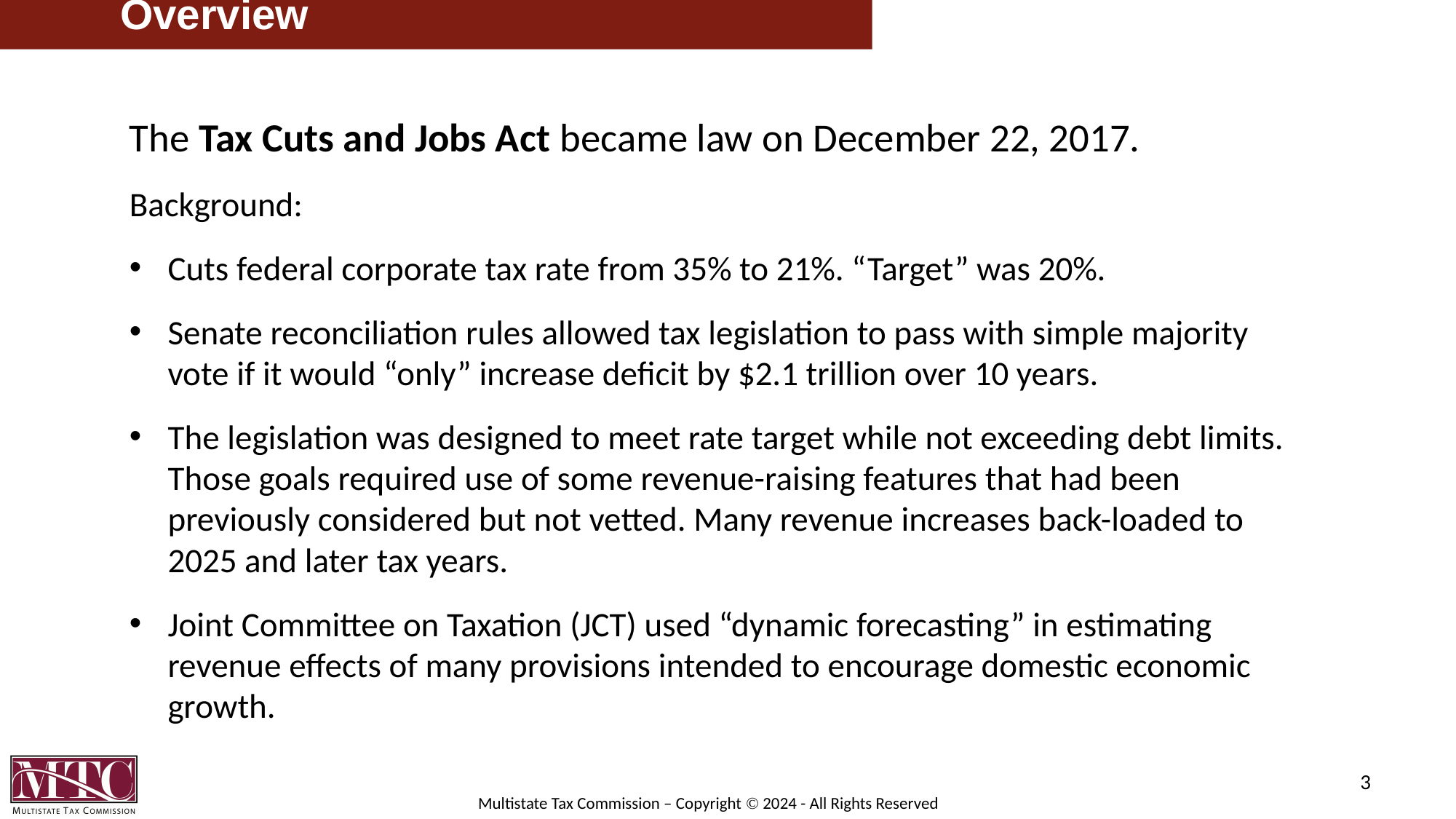

# Overview
The Tax Cuts and Jobs Act became law on December 22, 2017.
Background:
Cuts federal corporate tax rate from 35% to 21%. “Target” was 20%.
Senate reconciliation rules allowed tax legislation to pass with simple majority vote if it would “only” increase deficit by $2.1 trillion over 10 years.
The legislation was designed to meet rate target while not exceeding debt limits. Those goals required use of some revenue-raising features that had been previously considered but not vetted. Many revenue increases back-loaded to 2025 and later tax years.
Joint Committee on Taxation (JCT) used “dynamic forecasting” in estimating revenue effects of many provisions intended to encourage domestic economic growth.
3